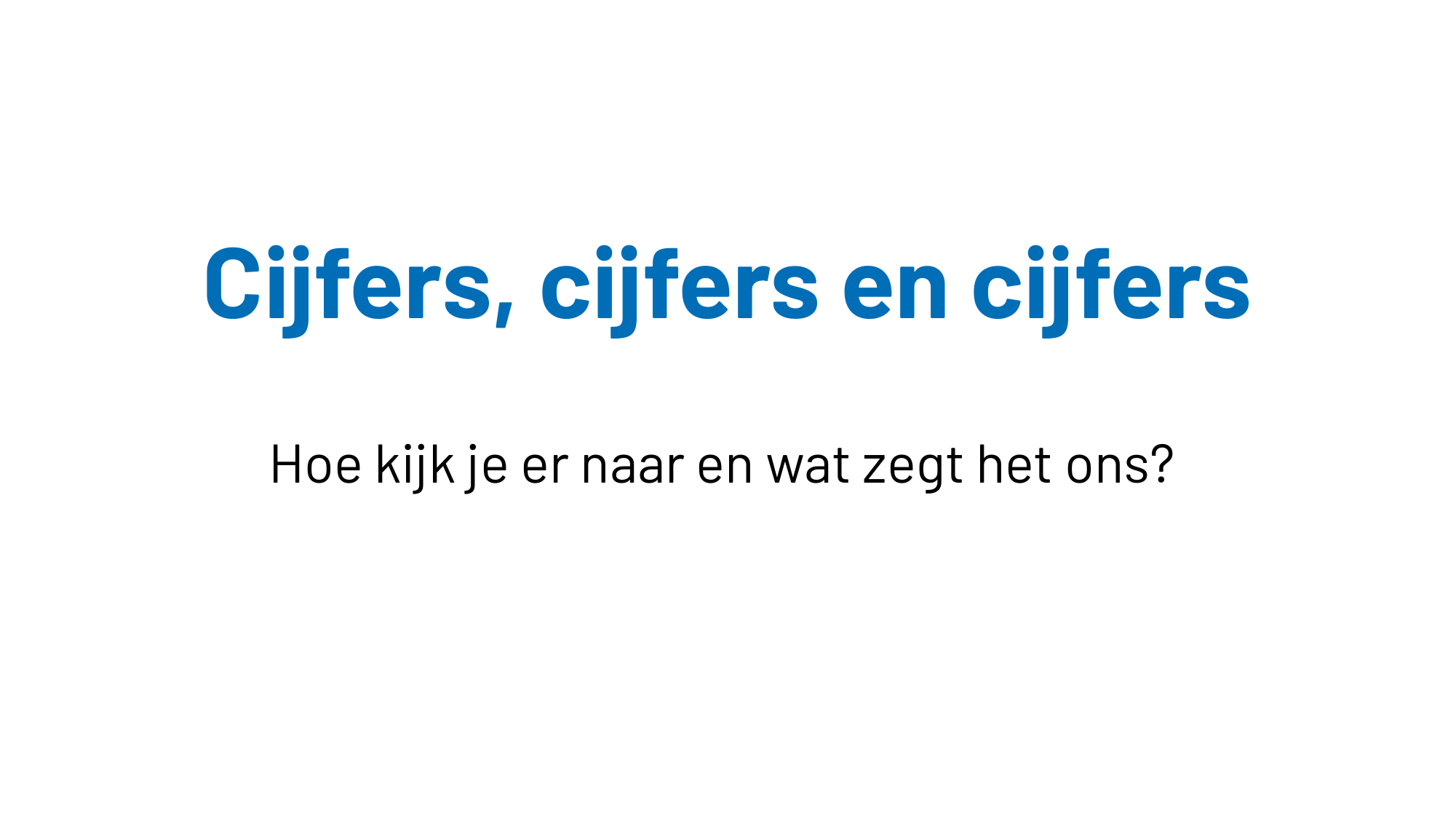

# Cijfers, cijfers en cijfers
Hoe kijk je er naar en wat zegt het ons?